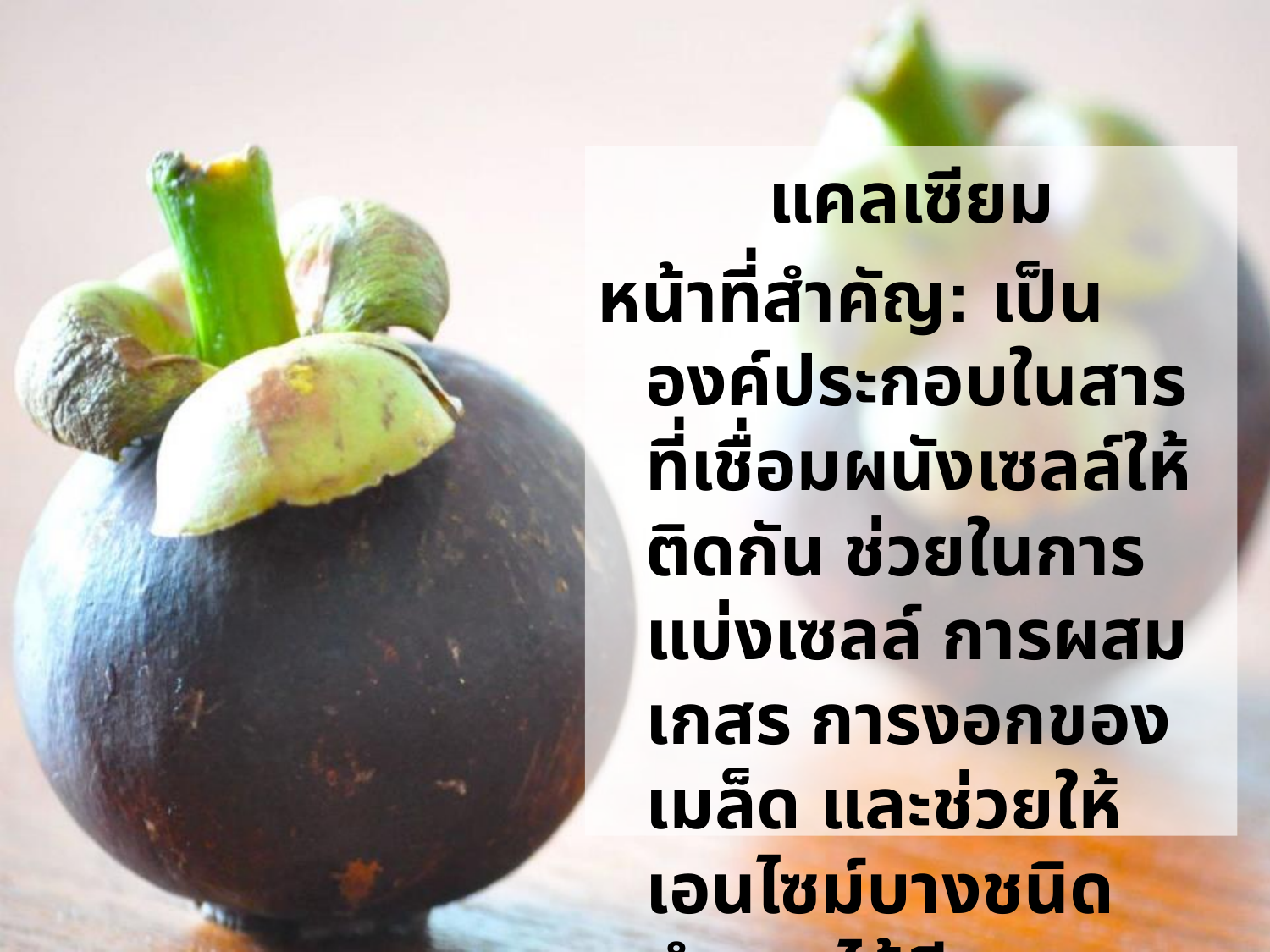

แคลเซียม
หน้าที่สำคัญ: เป็นองค์ประกอบในสารที่เชื่อมผนังเซลล์ให้ติดกัน ช่วยในการแบ่งเซลล์ การผสมเกสร การงอกของเมล็ด และช่วยให้เอนไซม์บางชนิดทำงานได้ดี